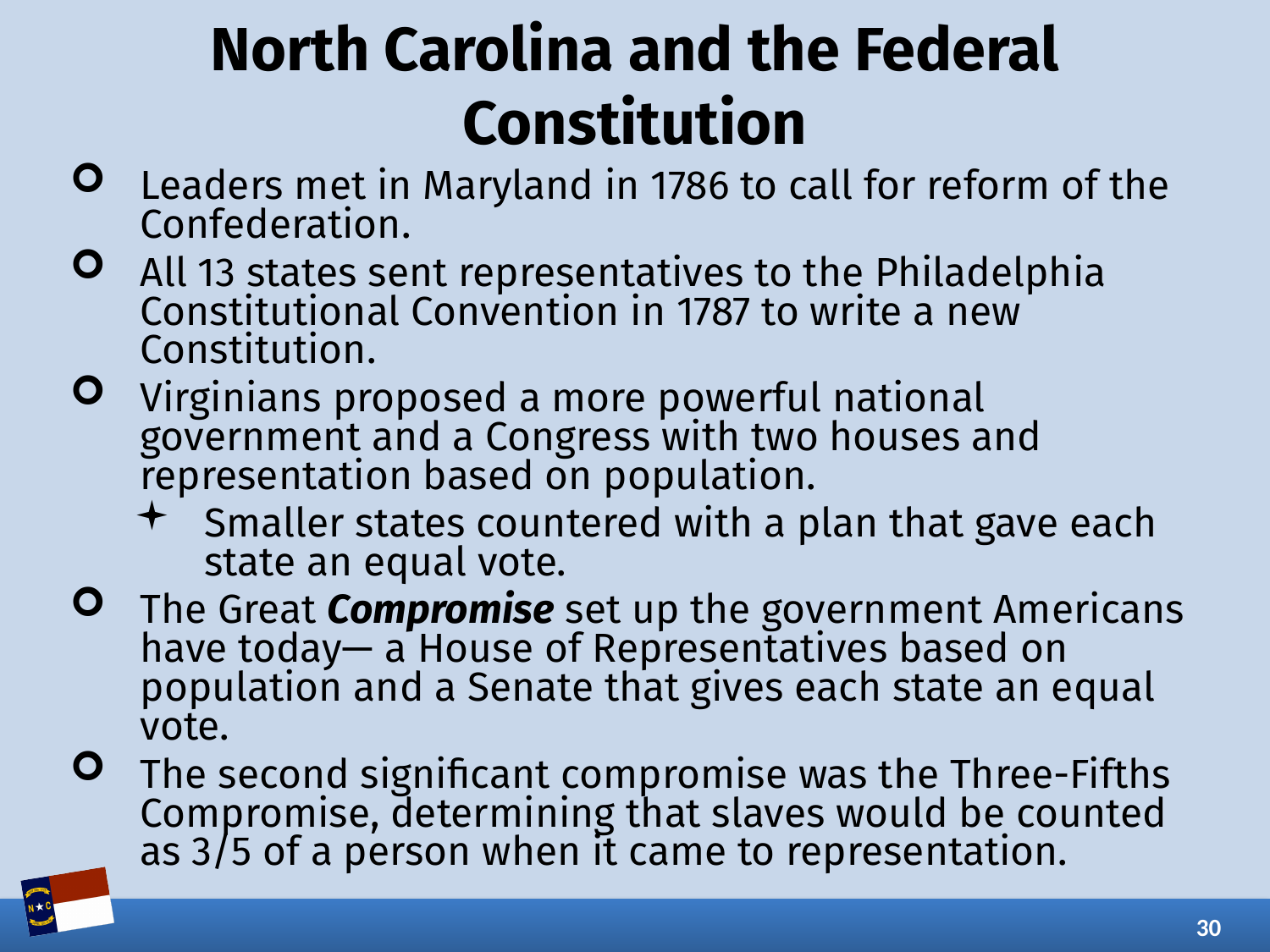

# North Carolina and the Federal Constitution
Leaders met in Maryland in 1786 to call for reform of the Confederation.
All 13 states sent representatives to the Philadelphia Constitutional Convention in 1787 to write a new Constitution.
Virginians proposed a more powerful national government and a Congress with two houses and representation based on population.
Smaller states countered with a plan that gave each state an equal vote.
The Great Compromise set up the government Americans have today— a House of Representatives based on population and a Senate that gives each state an equal vote.
The second significant compromise was the Three-Fifths Compromise, determining that slaves would be counted as 3/5 of a person when it came to representation.
30